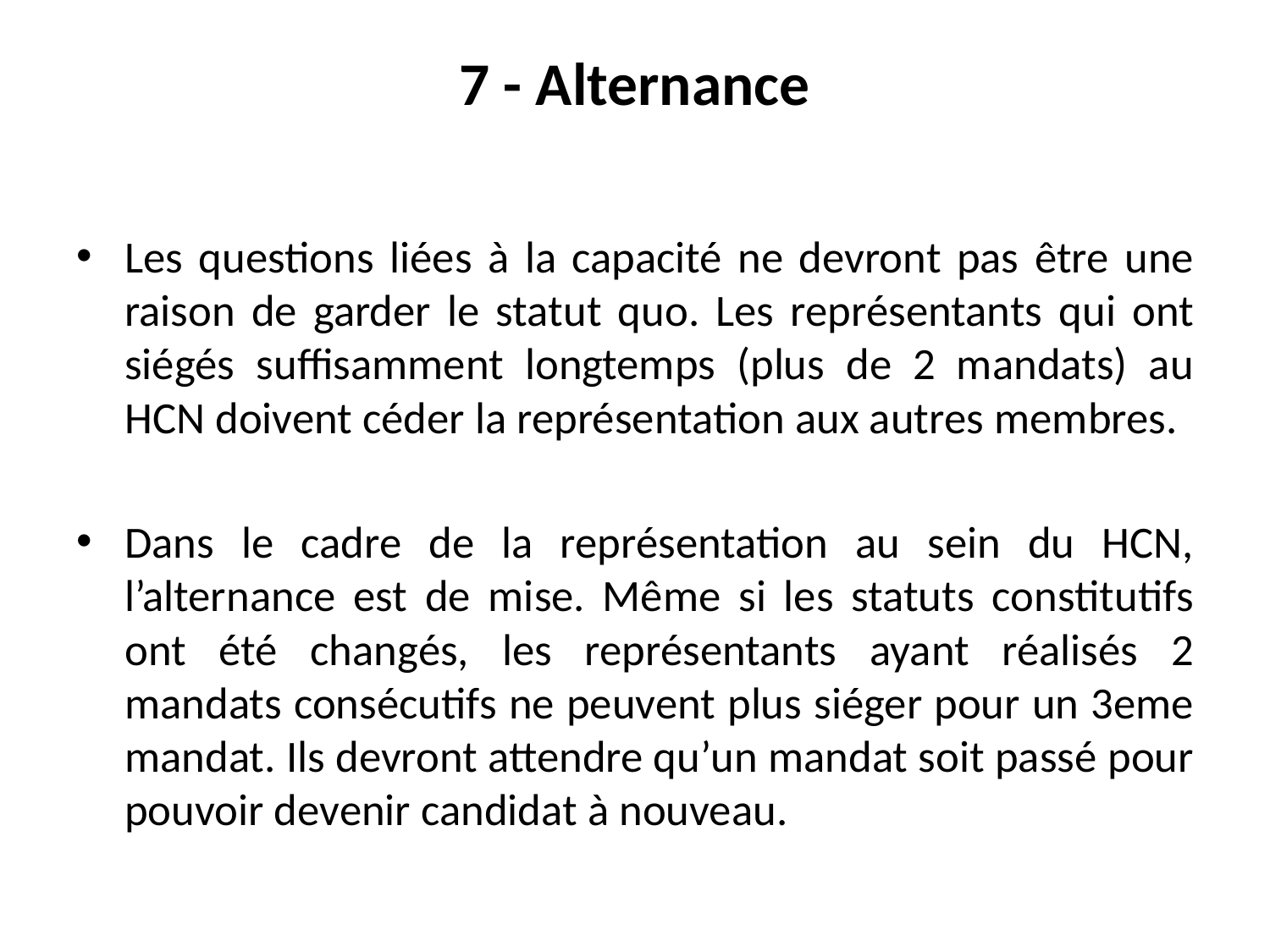

# 7 - Alternance
Les questions liées à la capacité ne devront pas être une raison de garder le statut quo. Les représentants qui ont siégés suffisamment longtemps (plus de 2 mandats) au HCN doivent céder la représentation aux autres membres.

Dans le cadre de la représentation au sein du HCN, l’alternance est de mise. Même si les statuts constitutifs ont été changés, les représentants ayant réalisés 2 mandats consécutifs ne peuvent plus siéger pour un 3eme mandat. Ils devront attendre qu’un mandat soit passé pour pouvoir devenir candidat à nouveau.